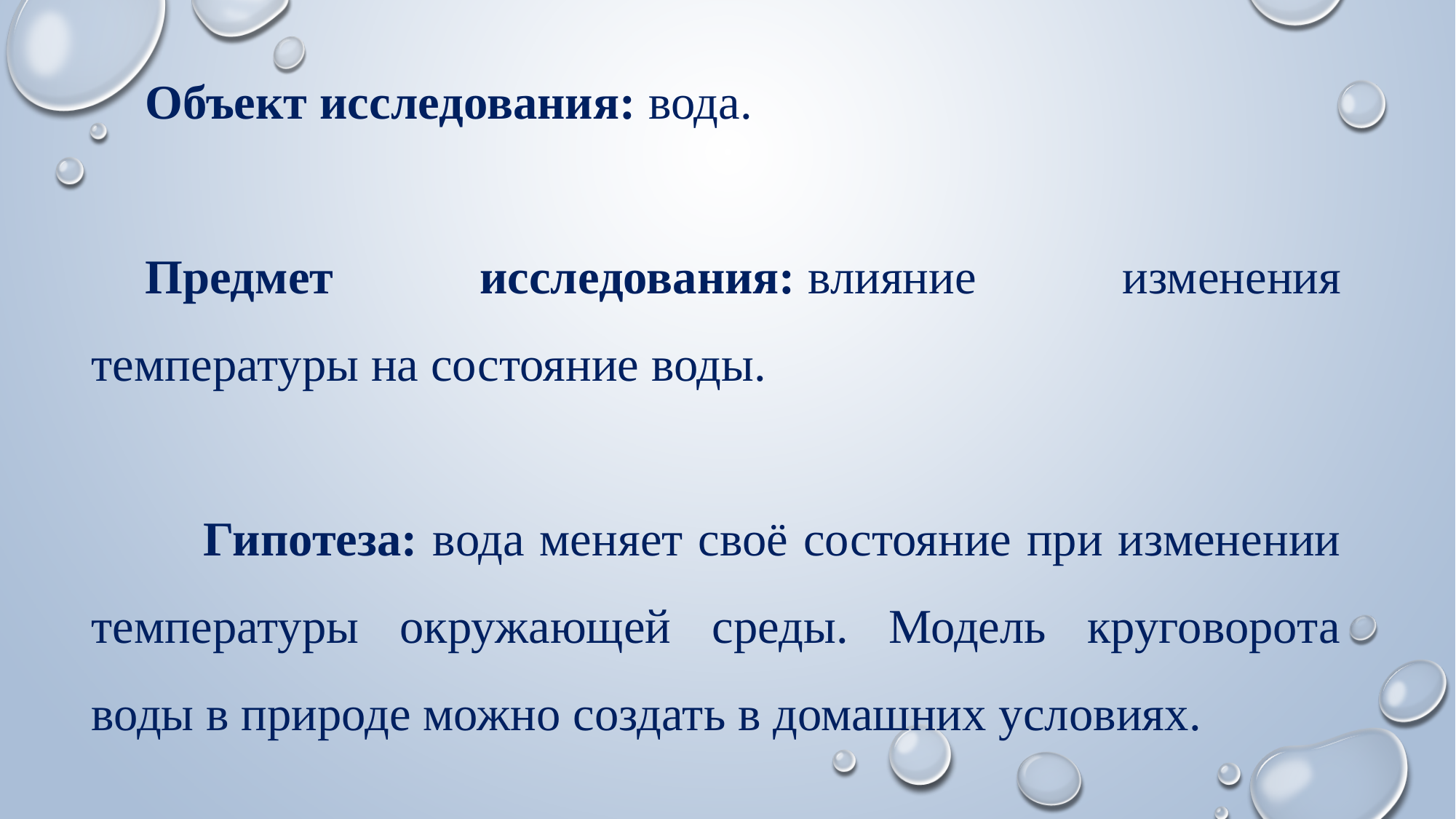

Объект исследования: вода.

Предмет исследования: влияние изменения температуры на состояние воды.

 	Гипотеза: вода меняет своё состояние при изменении температуры окружающей среды. Модель круговорота воды в природе можно создать в домашних условиях.